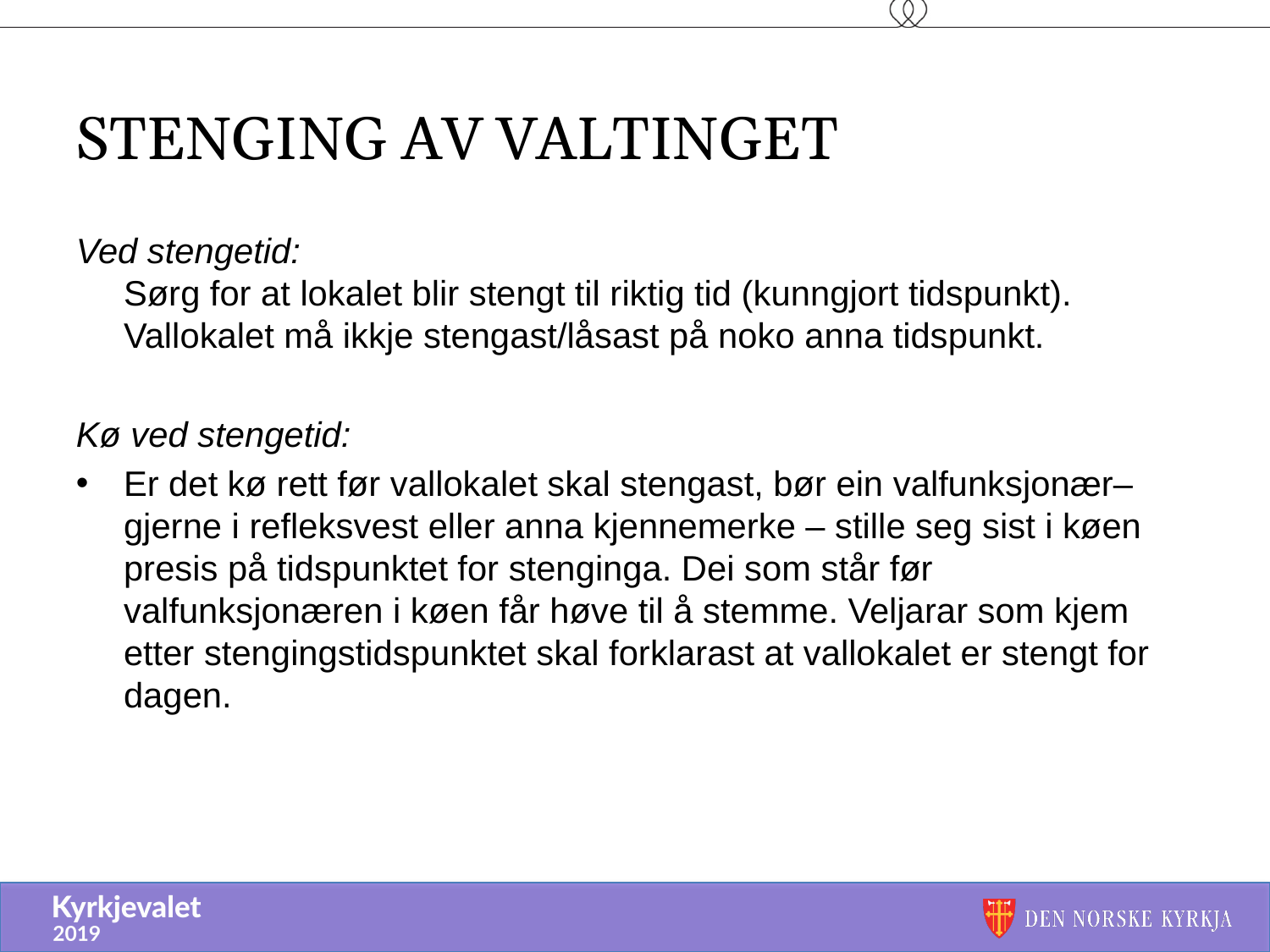

# Stenging av valtinget
Ved stengetid:
Sørg for at lokalet blir stengt til riktig tid (kunngjort tidspunkt).
Vallokalet må ikkje stengast/låsast på noko anna tidspunkt.

Kø ved stengetid:
Er det kø rett før vallokalet skal stengast, bør ein valfunksjonær– gjerne i refleksvest eller anna kjennemerke – stille seg sist i køen presis på tidspunktet for stenginga. Dei som står før valfunksjonæren i køen får høve til å stemme. Veljarar som kjem etter stengingstidspunktet skal forklarast at vallokalet er stengt for dagen.